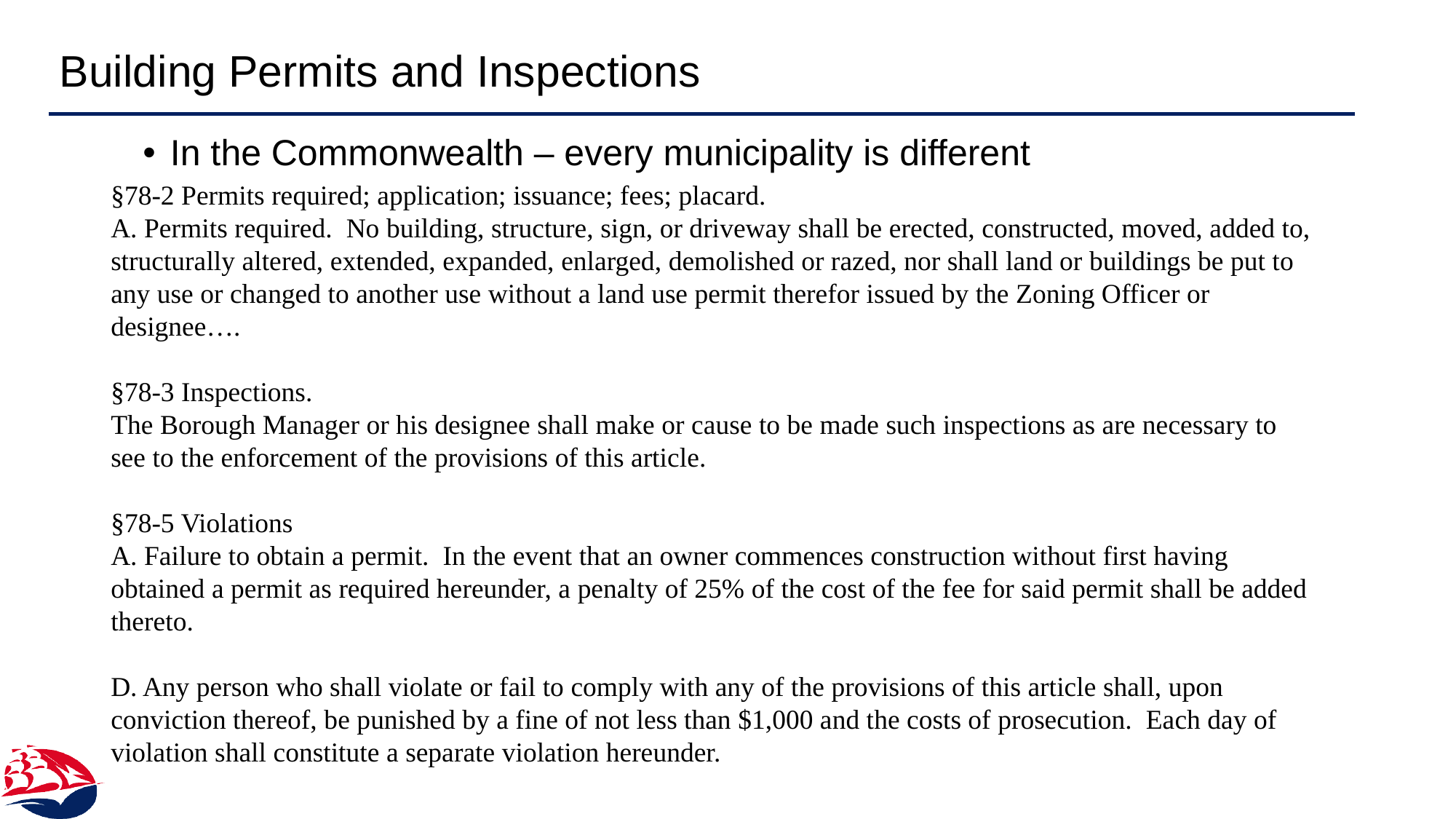

# Building Permits and Inspections
In the Commonwealth – every municipality is different
§78-2 Permits required; application; issuance; fees; placard.
A. Permits required.  No building, structure, sign, or driveway shall be erected, constructed, moved, added to,
structurally altered, extended, expanded, enlarged, demolished or razed, nor shall land or buildings be put to
any use or changed to another use without a land use permit therefor issued by the Zoning Officer or designee….

§78-3 Inspections.
The Borough Manager or his designee shall make or cause to be made such inspections as are necessary to see to the enforcement of the provisions of this article.
§78-5 Violations
A. Failure to obtain a permit.  In the event that an owner commences construction without first having obtained a permit as required hereunder, a penalty of 25% of the cost of the fee for said permit shall be added thereto.
D. Any person who shall violate or fail to comply with any of the provisions of this article shall, upon conviction thereof, be punished by a fine of not less than $1,000 and the costs of prosecution.  Each day of violation shall constitute a separate violation hereunder.